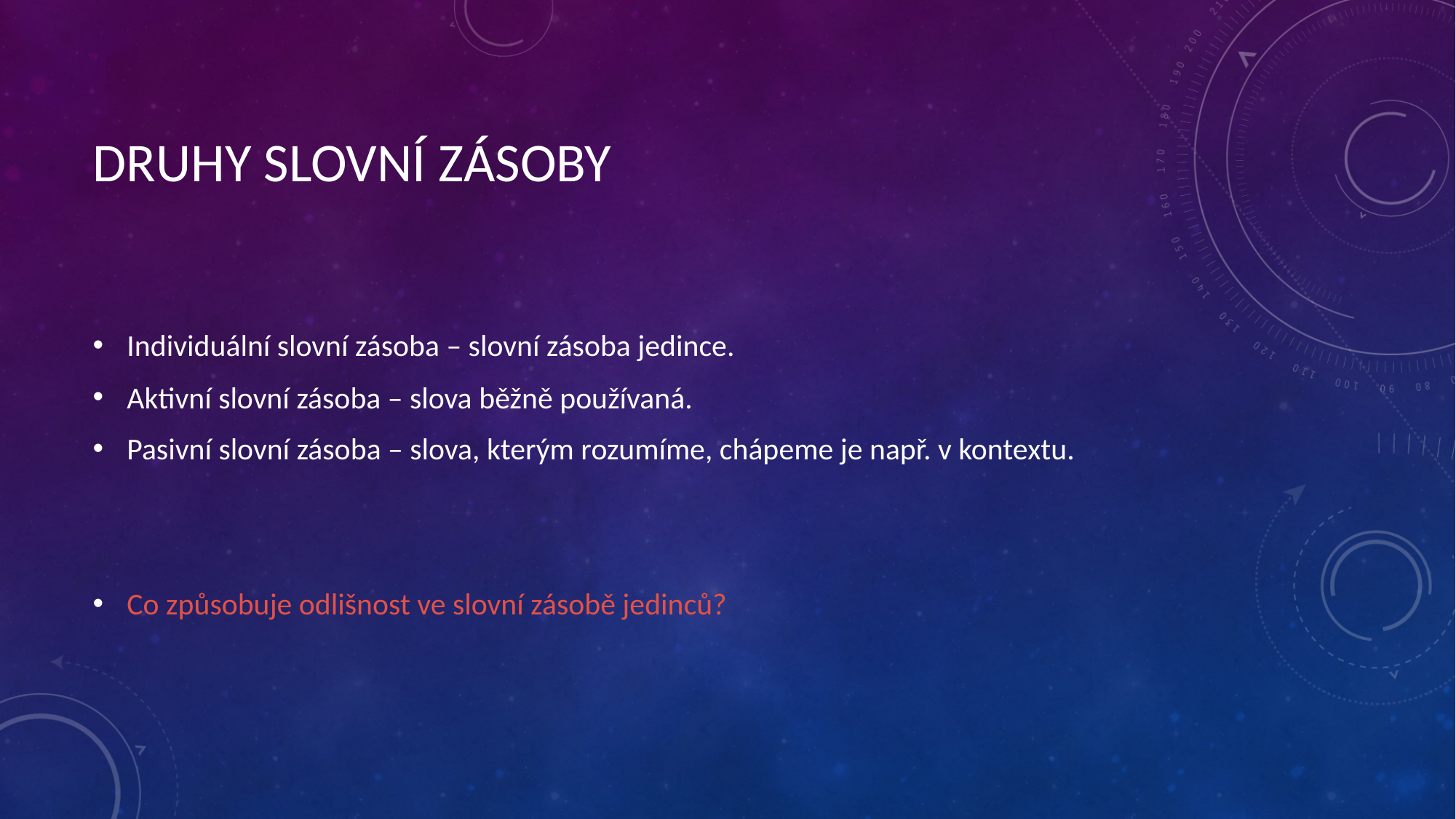

# Druhy slovní zásoby
Individuální slovní zásoba – slovní zásoba jedince.
Aktivní slovní zásoba – slova běžně používaná.
Pasivní slovní zásoba – slova, kterým rozumíme, chápeme je např. v kontextu.

Co způsobuje odlišnost ve slovní zásobě jedinců?